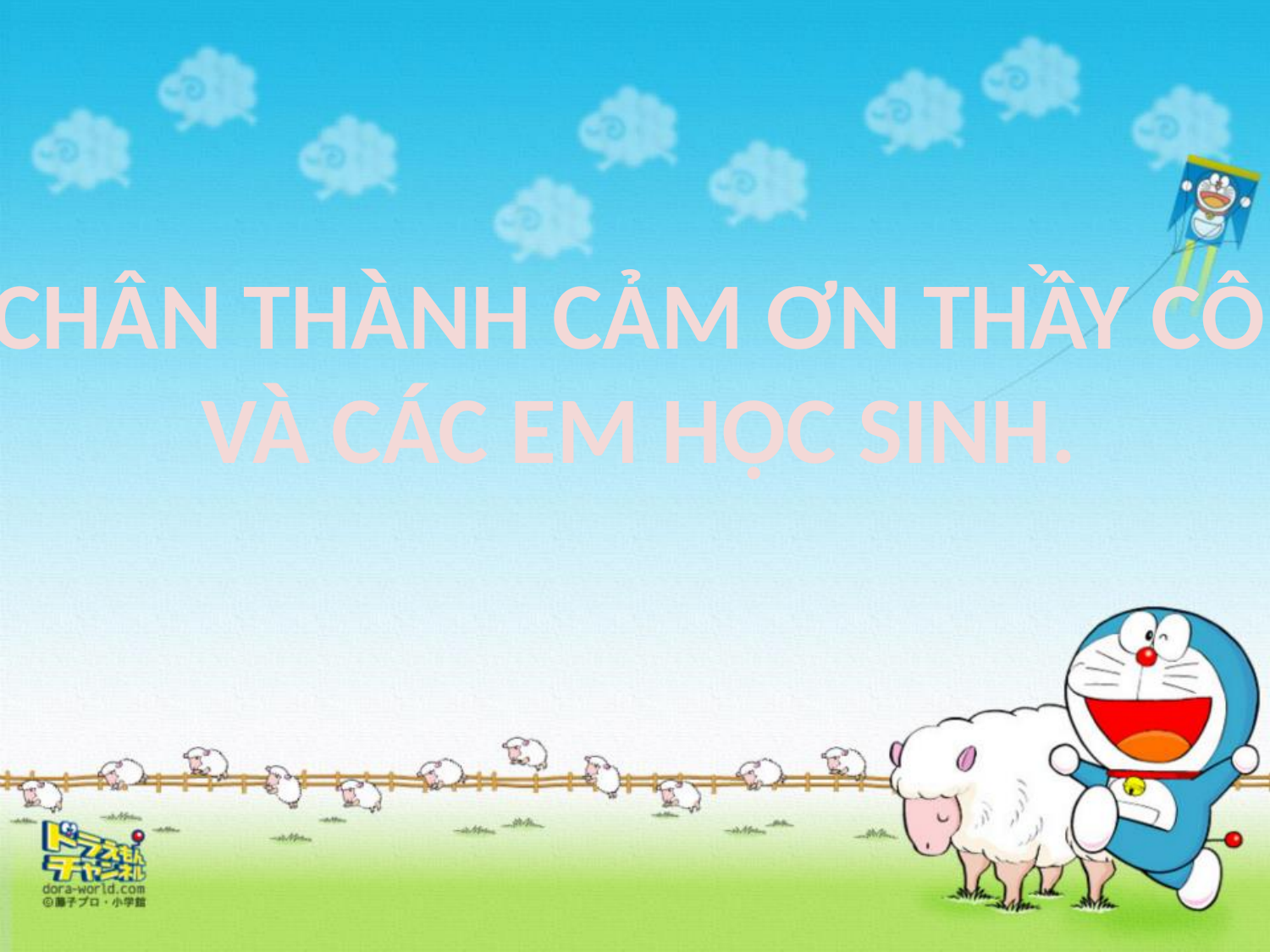

CHÂN THÀNH CẢM ƠN THẦY CÔ
VÀ CÁC EM HỌC SINH.